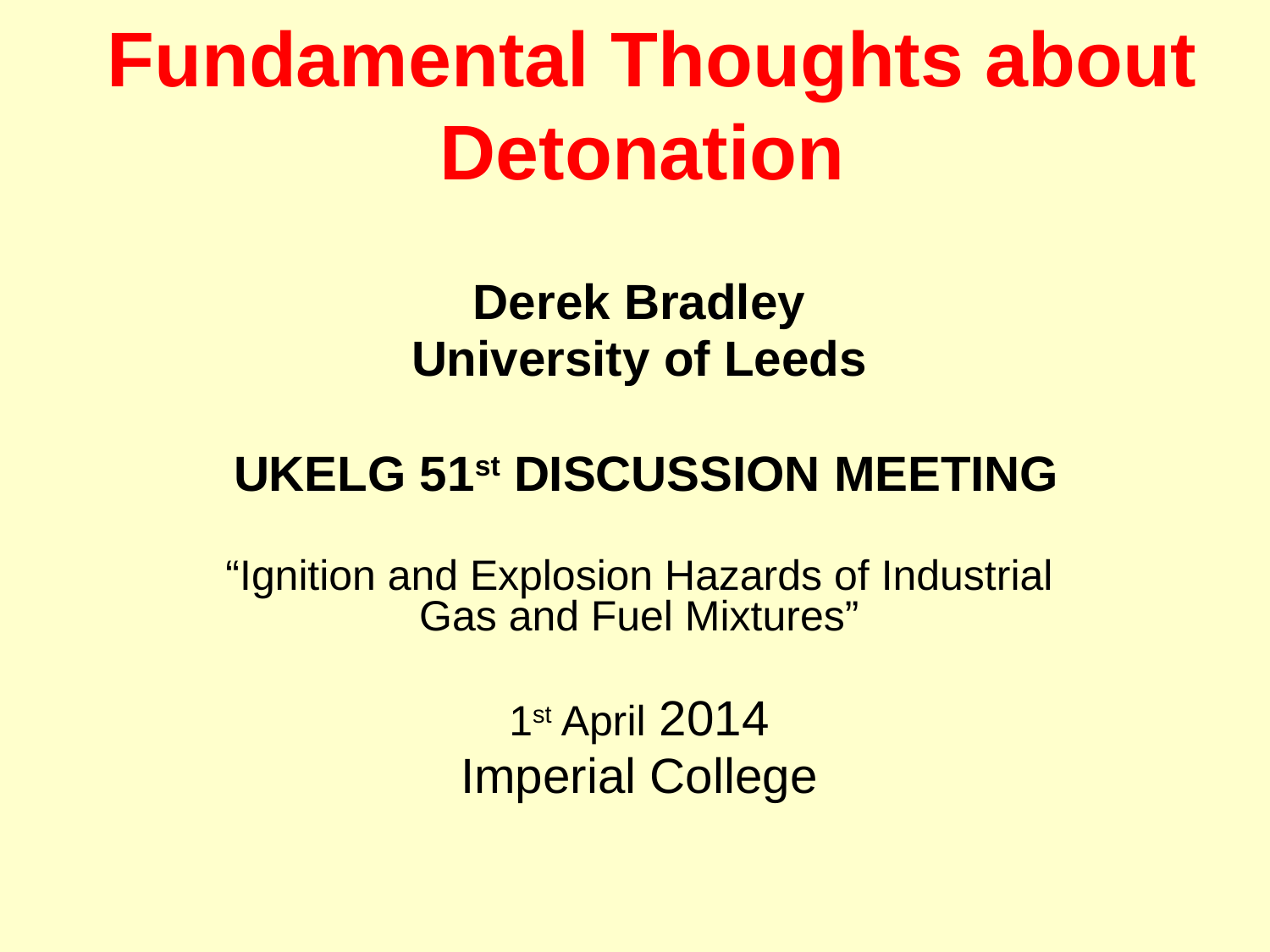

# Fundamental Thoughts about Detonation

Derek Bradley
University of Leeds

 UKELG 51st DISCUSSION MEETING

“Ignition and Explosion Hazards of Industrial Gas and Fuel Mixtures”

1st April 2014
Imperial College